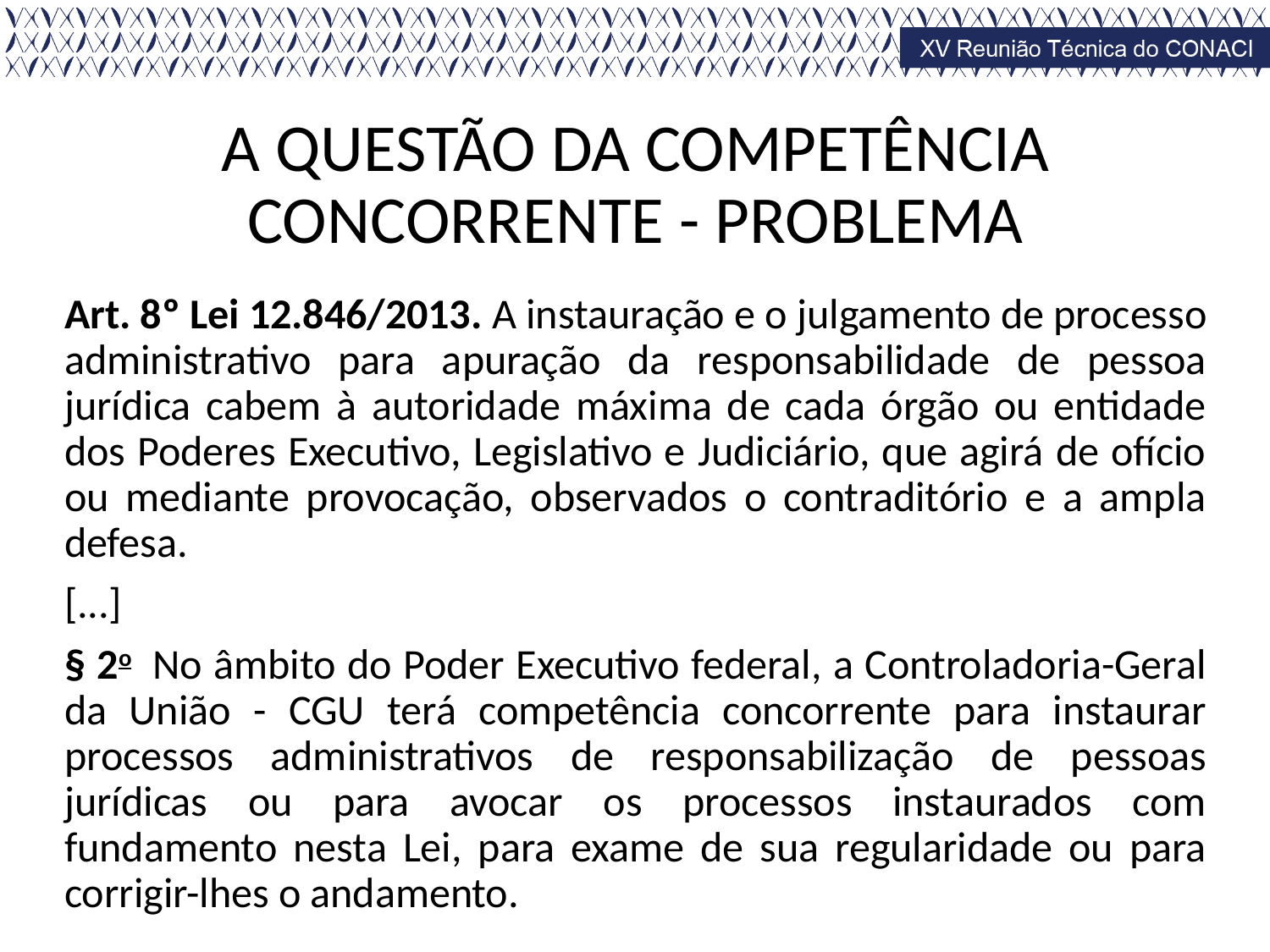

# A QUESTÃO DA COMPETÊNCIA CONCORRENTE - PROBLEMA
Art. 8º Lei 12.846/2013. A instauração e o julgamento de processo administrativo para apuração da responsabilidade de pessoa jurídica cabem à autoridade máxima de cada órgão ou entidade dos Poderes Executivo, Legislativo e Judiciário, que agirá de ofício ou mediante provocação, observados o contraditório e a ampla defesa.
[...]
§ 2o  No âmbito do Poder Executivo federal, a Controladoria-Geral da União - CGU terá competência concorrente para instaurar processos administrativos de responsabilização de pessoas jurídicas ou para avocar os processos instaurados com fundamento nesta Lei, para exame de sua regularidade ou para corrigir-lhes o andamento.